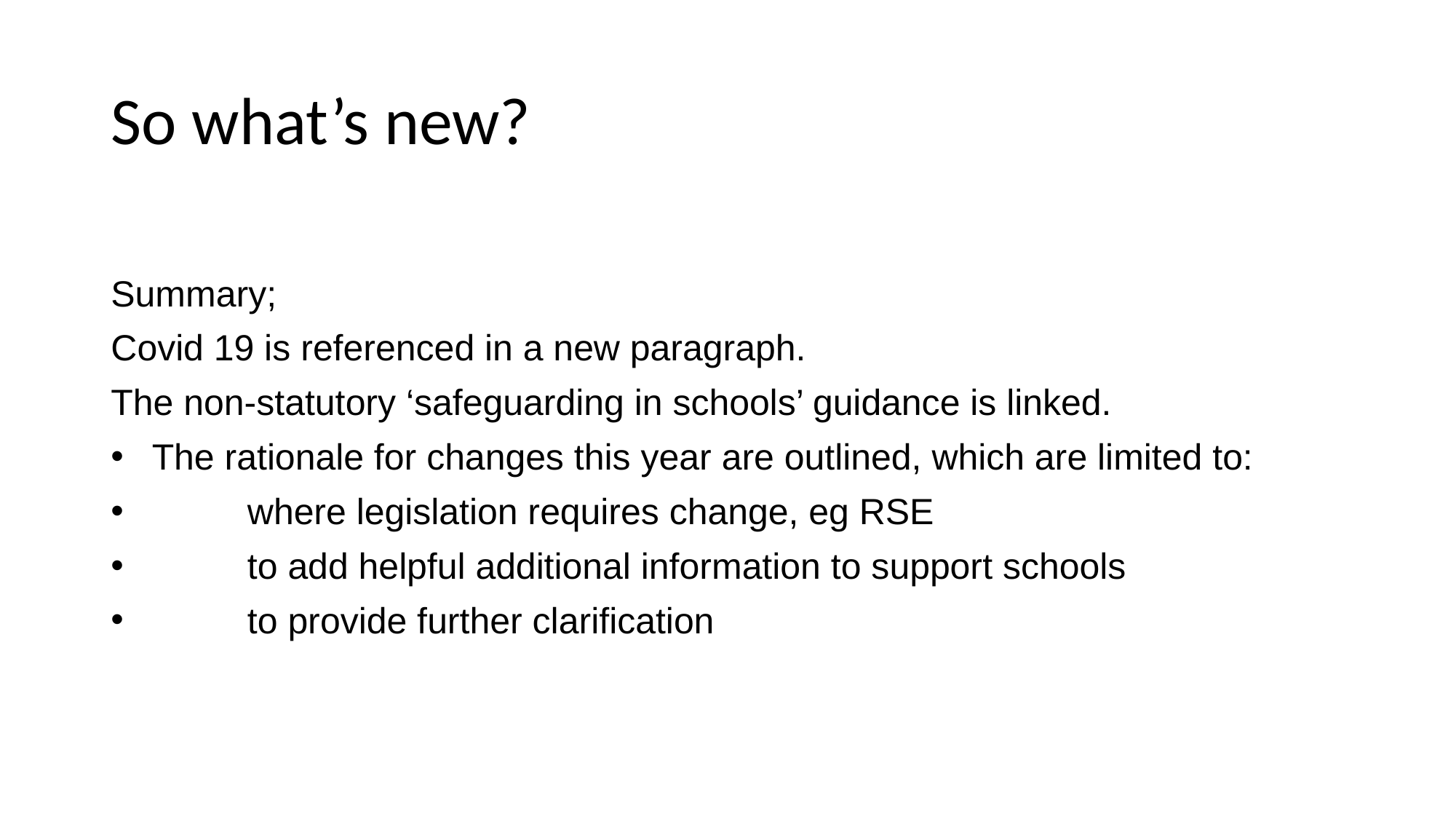

# So what’s new?

Summary;
Covid 19 is referenced in a new paragraph.
The non-statutory ‘safeguarding in schools’ guidance is linked.
The rationale for changes this year are outlined, which are limited to:
	where legislation requires change, eg RSE
	to add helpful additional information to support schools
	to provide further clarification